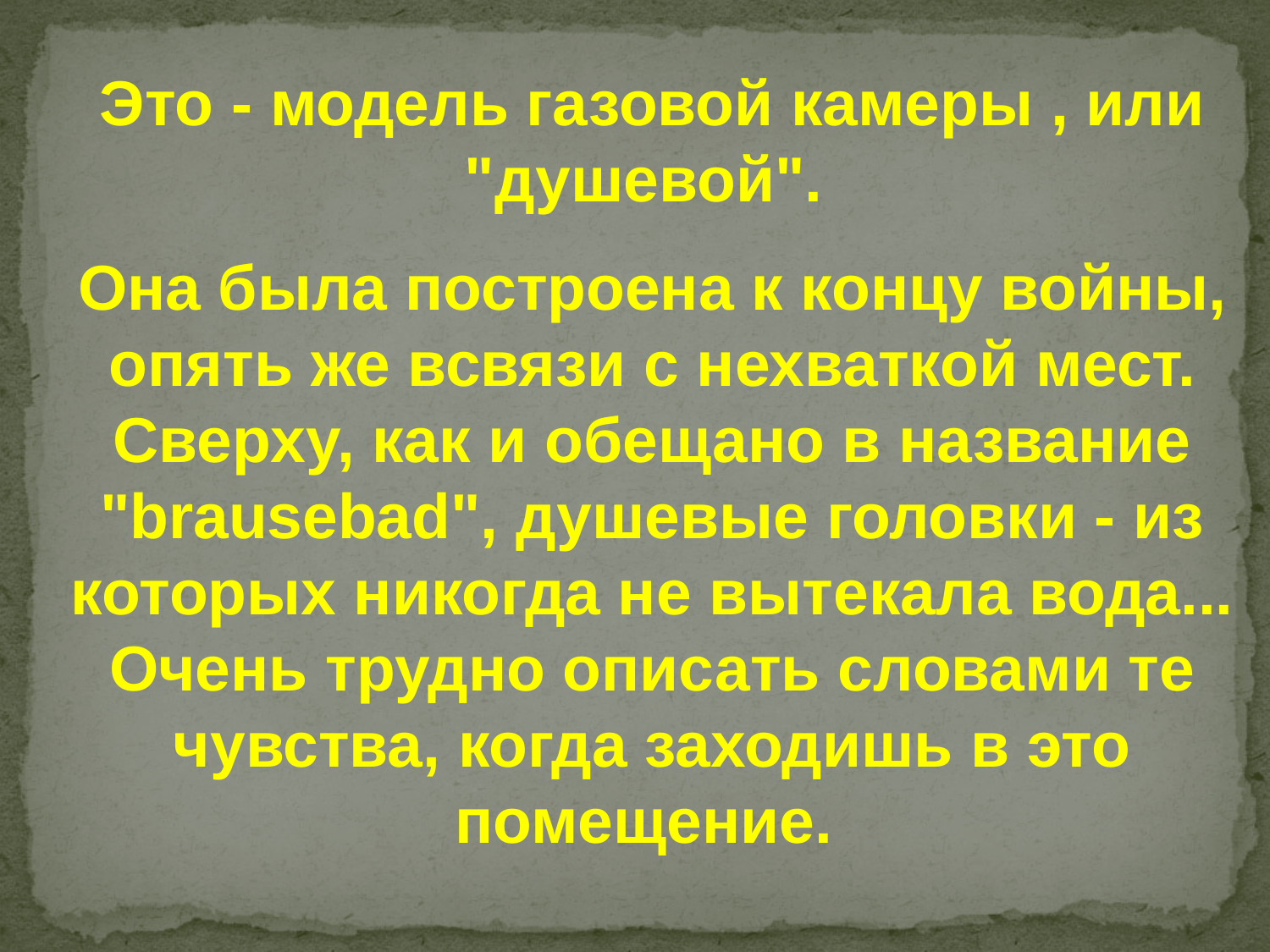

Это - модель газовой камеры , или "душевой".
Она была построена к концу войны, опять же всвязи с нехваткой мест. Сверху, как и обещано в название "brausebad", душевые головки - из которых никогда не вытекала вода... Очень трудно описать словами те чувства, когда заходишь в это помещение.